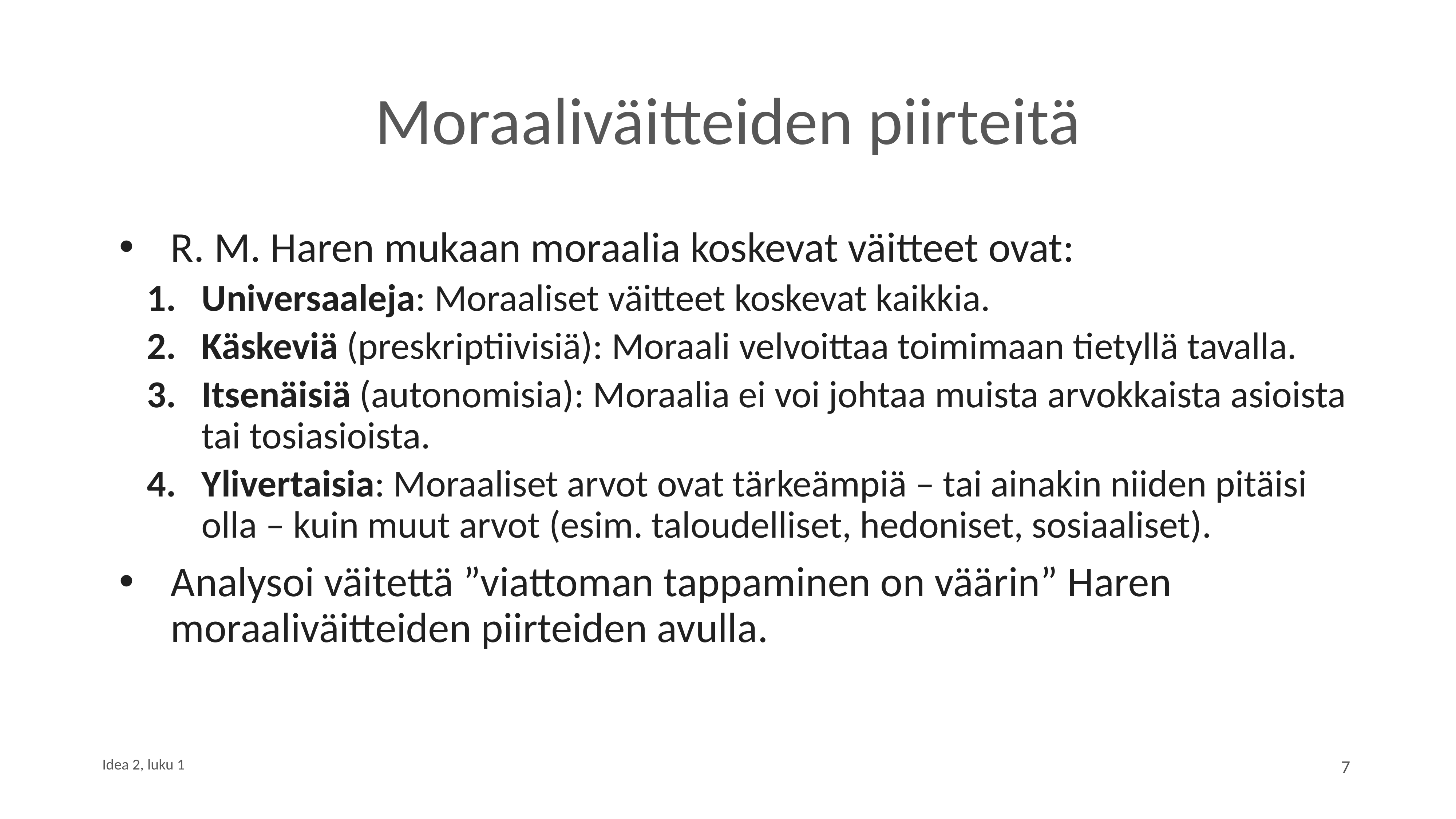

# Moraaliväitteiden piirteitä
R. M. Haren mukaan moraalia koskevat väitteet ovat:
Universaaleja: Moraaliset väitteet koskevat kaikkia.
Käskeviä (preskriptiivisiä): Moraali velvoittaa toimimaan tietyllä tavalla.
Itsenäisiä (autonomisia): Moraalia ei voi johtaa muista arvokkaista asioista tai tosiasioista.
Ylivertaisia: Moraaliset arvot ovat tärkeämpiä – tai ainakin niiden pitäisi olla – kuin muut arvot (esim. taloudelliset, hedoniset, sosiaaliset).
Analysoi väitettä ”viattoman tappaminen on väärin” Haren moraaliväitteiden piirteiden avulla.
7
Idea 2, luku 1